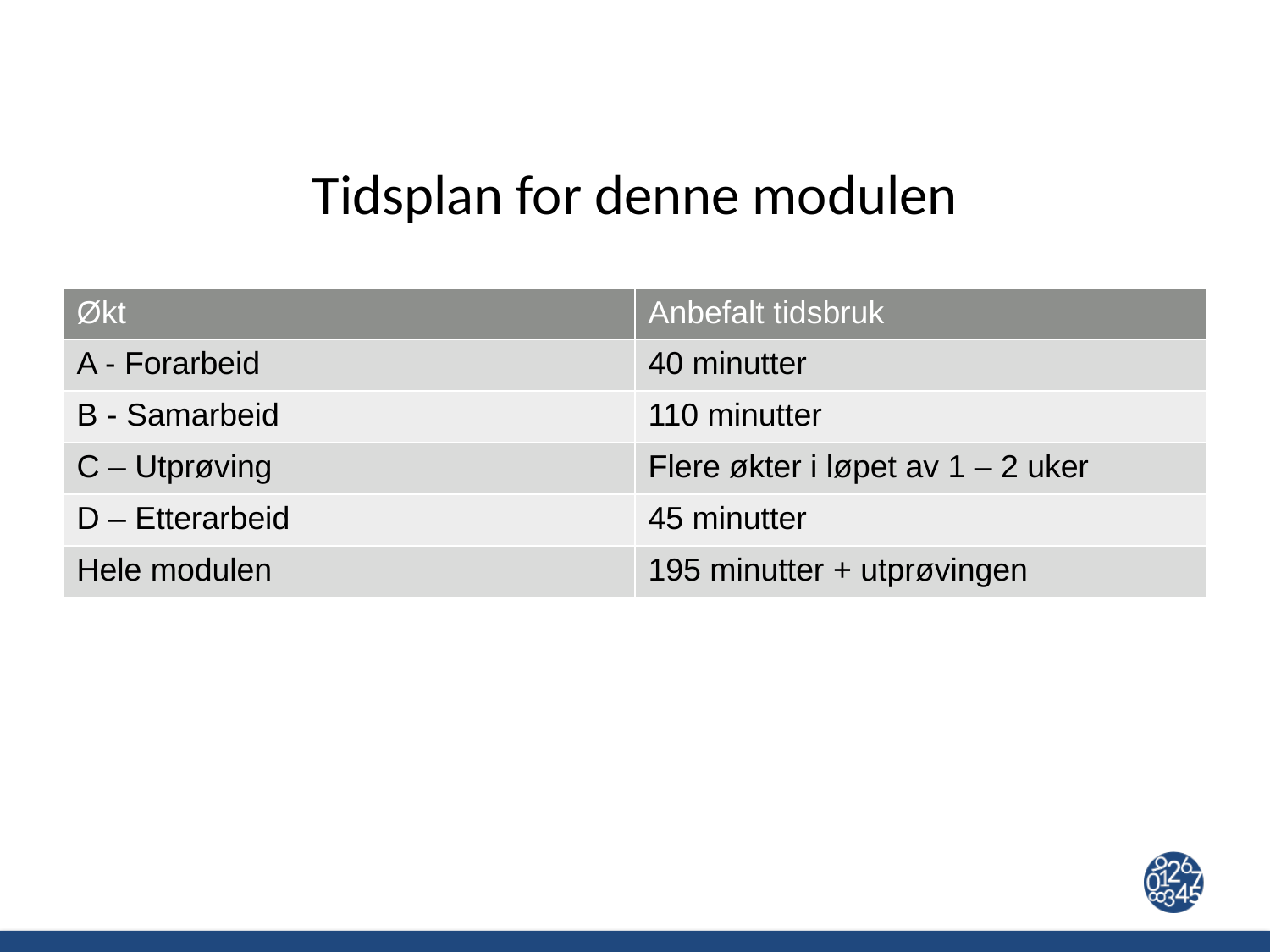

# Tidsplan for denne modulen
| Økt | Anbefalt tidsbruk |
| --- | --- |
| A - Forarbeid | 40 minutter |
| B - Samarbeid | 110 minutter |
| C – Utprøving | Flere økter i løpet av 1 – 2 uker |
| D – Etterarbeid | 45 minutter |
| Hele modulen | 195 minutter + utprøvingen |